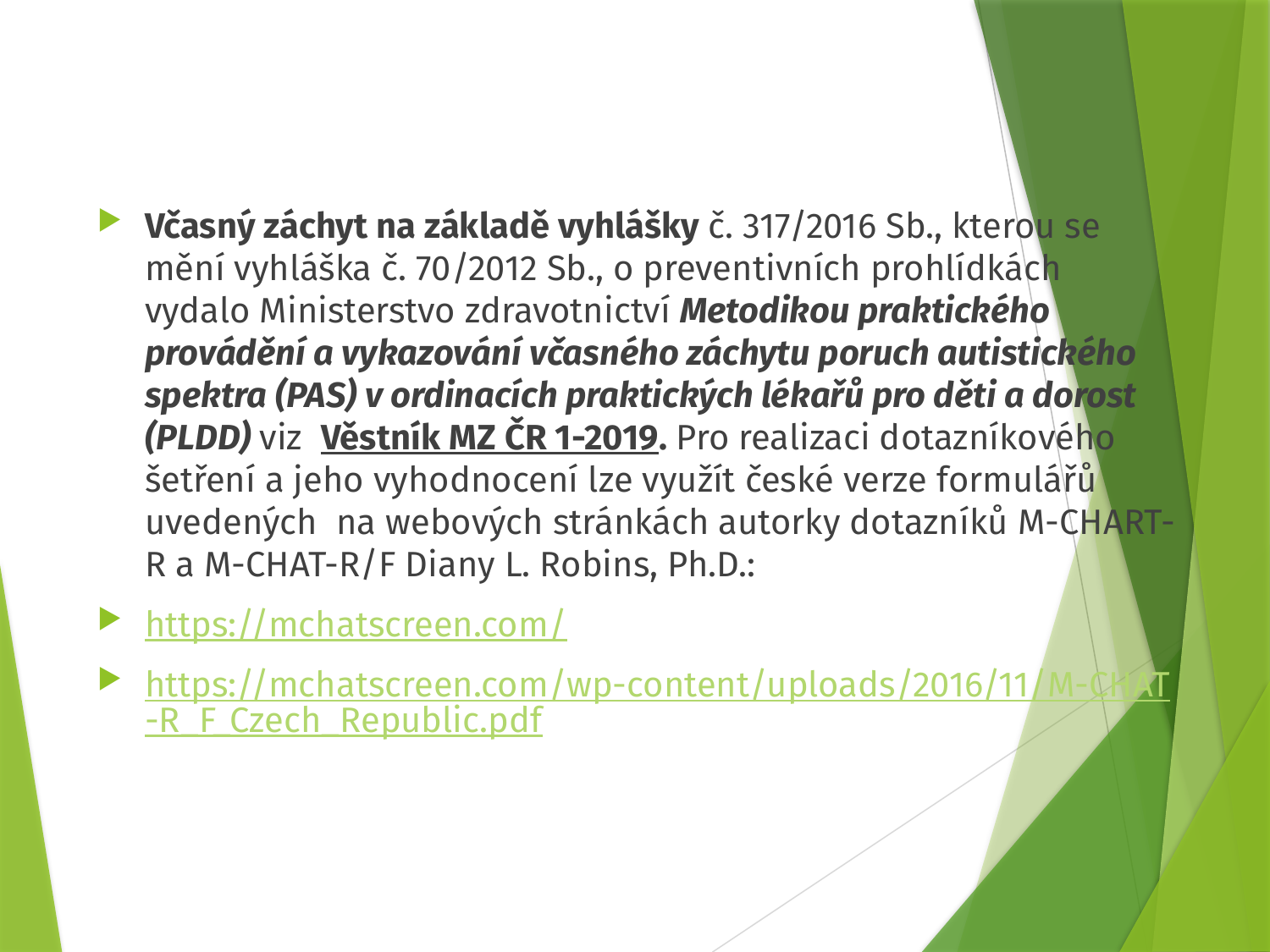

#
Včasný záchyt na základě vyhlášky č. 317/2016 Sb., kterou se mění vyhláška č. 70/2012 Sb., o preventivních prohlídkách vydalo Ministerstvo zdravotnictví Metodikou praktického provádění a vykazování včasného záchytu poruch autistického spektra (PAS) v ordinacích praktických lékařů pro děti a dorost (PLDD) viz  Věstník MZ ČR 1-2019. Pro realizaci dotazníkového šetření a jeho vyhodnocení lze využít české verze formulářů uvedených  na webových stránkách autorky dotazníků M-CHART-R a M-CHAT-R/F Diany L. Robins, Ph.D.:
https://mchatscreen.com/
https://mchatscreen.com/wp-content/uploads/2016/11/M-CHAT-R_F_Czech_Republic.pdf